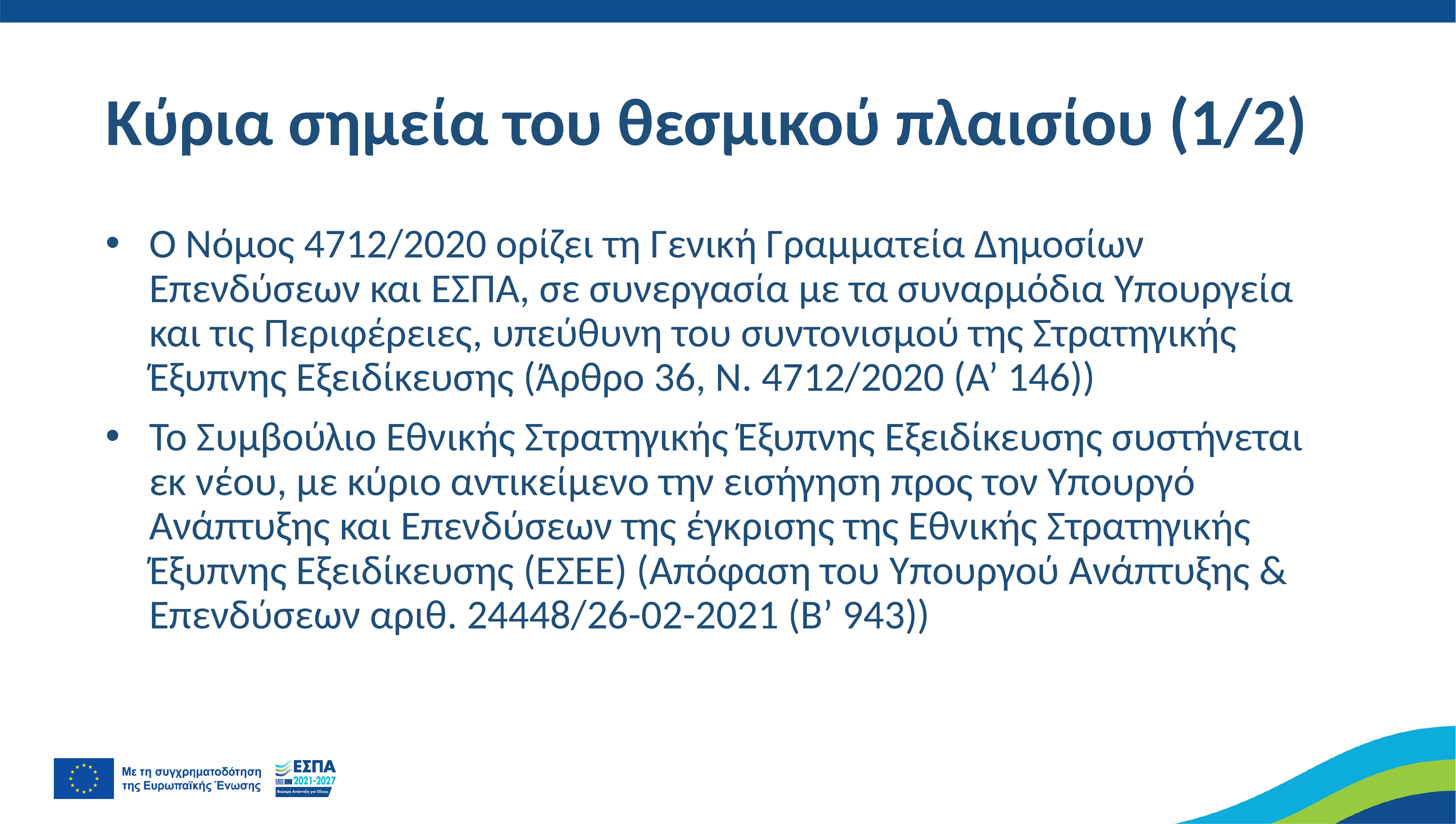

# Κύρια σημεία του θεσμικού πλαισίου (1/2)
Ο Νόμος 4712/2020 ορίζει τη Γενική Γραμματεία Δημοσίων Επενδύσεων και ΕΣΠΑ, σε συνεργασία με τα συναρμόδια Υπουργεία και τις Περιφέρειες, υπεύθυνη του συντονισμού της Στρατηγικής Έξυπνης Εξειδίκευσης (Άρθρο 36, Ν. 4712/2020 (Α’ 146))
Το Συμβούλιο Εθνικής Στρατηγικής Έξυπνης Εξειδίκευσης συστήνεται εκ νέου, με κύριο αντικείμενο την εισήγηση προς τον Υπουργό Ανάπτυξης και Επενδύσεων της έγκρισης της Εθνικής Στρατηγικής Έξυπνης Εξειδίκευσης (ΕΣΕΕ) (Απόφαση του Υπουργού Ανάπτυξης & Επενδύσεων αριθ. 24448/26-02-2021 (Β’ 943))